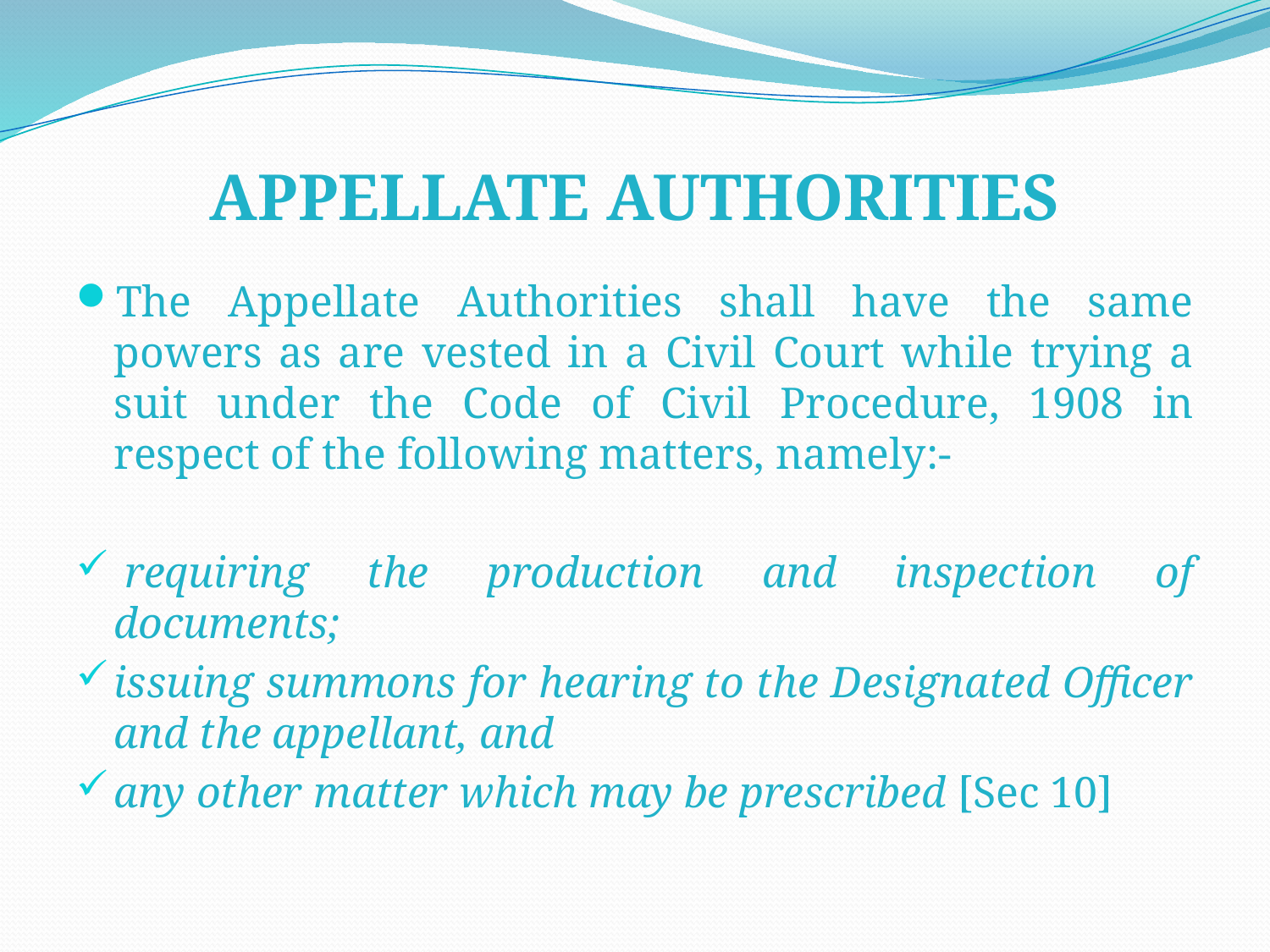

# APPELLATE AUTHORITIES
The Appellate Authorities shall have the same powers as are vested in a Civil Court while trying a suit under the Code of Civil Procedure, 1908 in respect of the following matters, namely:-

 requiring the production and inspection of documents;
issuing summons for hearing to the Designated Officer and the appellant, and
any other matter which may be prescribed [Sec 10]